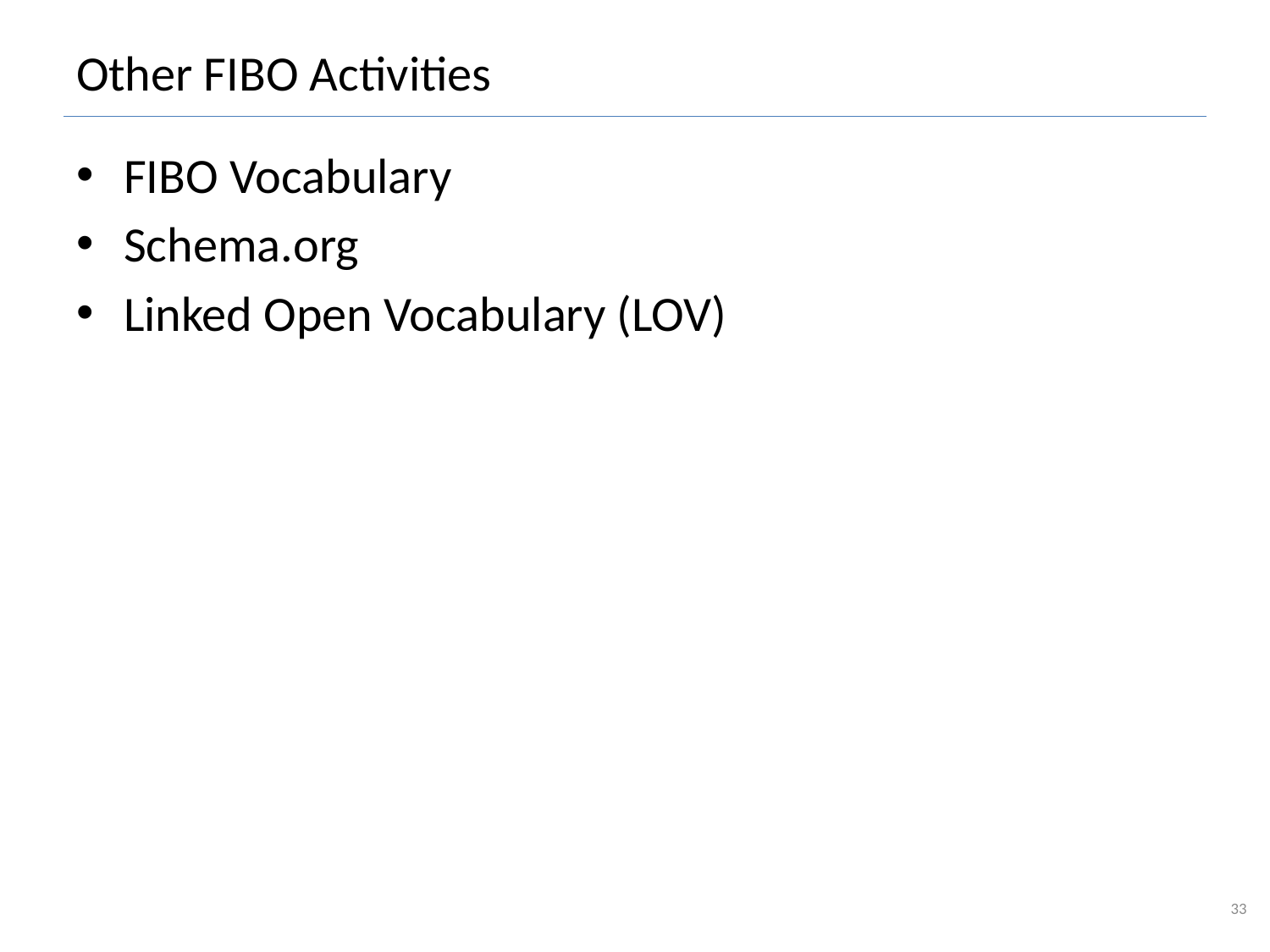

# Other FIBO Activities
FIBO Vocabulary
Schema.org
Linked Open Vocabulary (LOV)
33